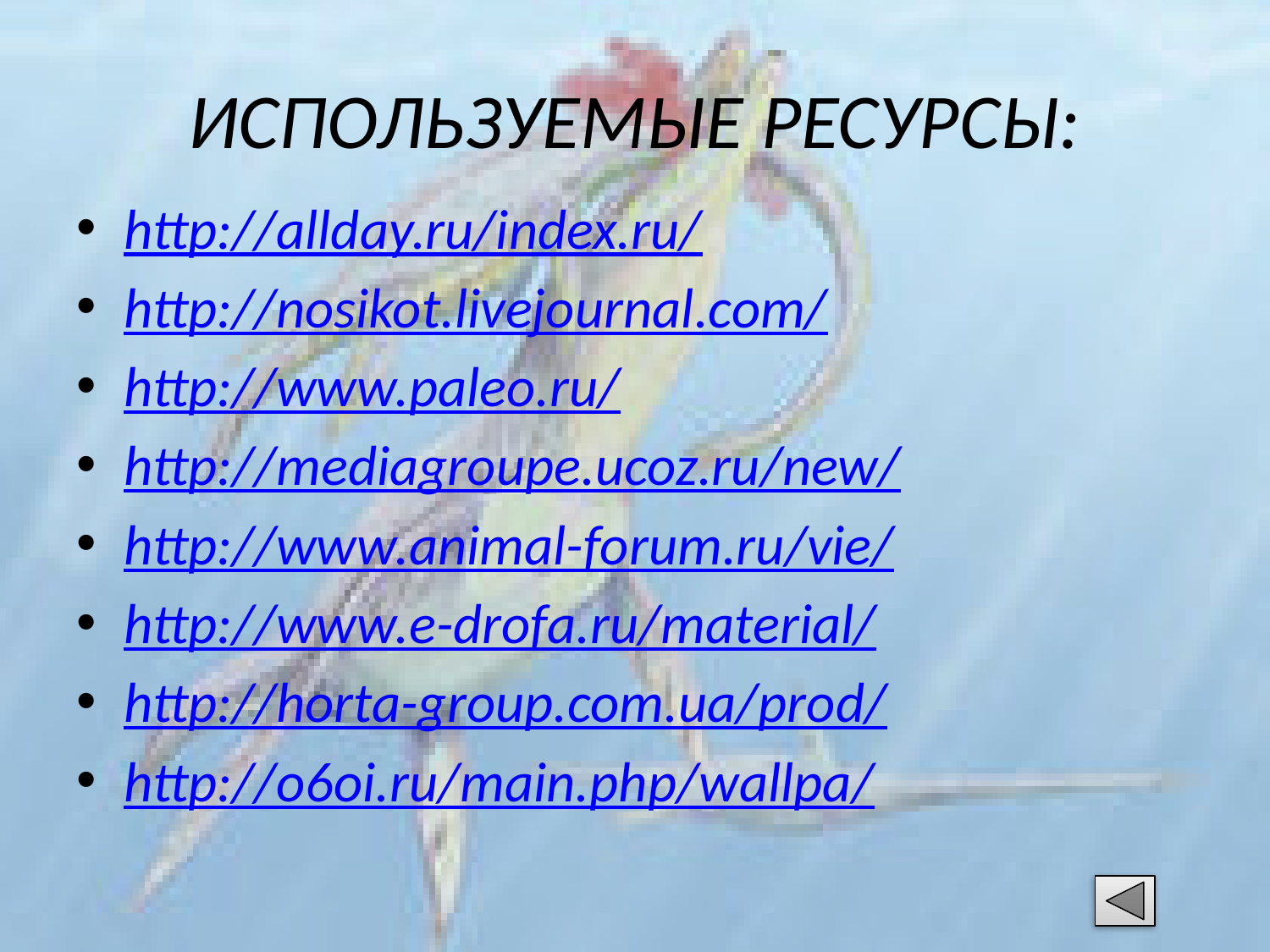

# ИСПОЛЬЗУЕМЫЕ РЕСУРСЫ:
http://allday.ru/index.ru/
http://nosikot.livejournal.com/
http://www.paleo.ru/
http://mediagroupe.ucoz.ru/new/
http://www.animal-forum.ru/vie/
http://www.e-drofa.ru/material/
http://horta-group.com.ua/prod/
http://o6oi.ru/main.php/wallpa/